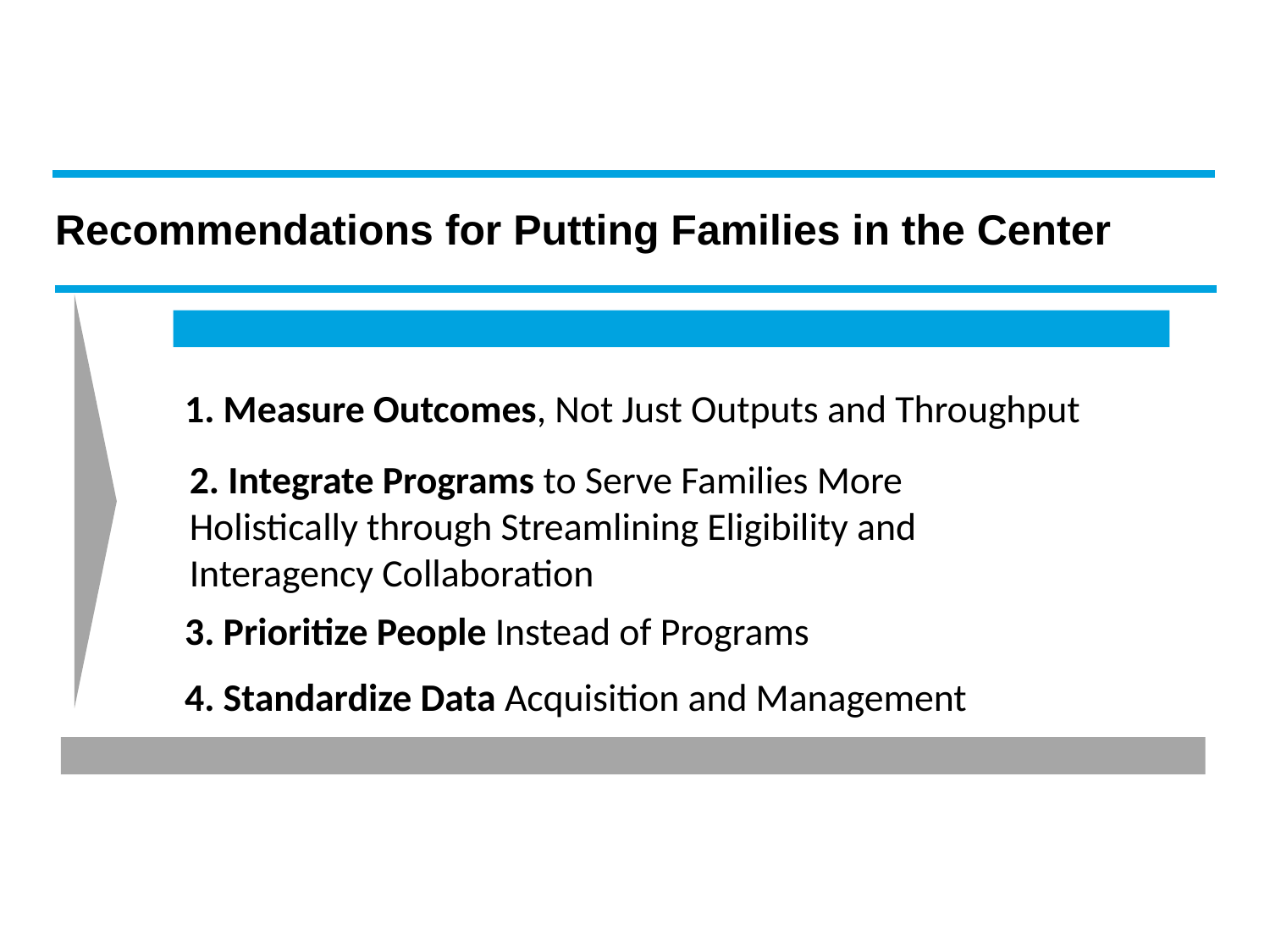

Recommendations for Putting Families in the Center

1. Measure Outcomes, Not Just Outputs and Throughput
2. Integrate Programs to Serve Families More Holistically through Streamlining Eligibility and Interagency Collaboration

3. Prioritize People Instead of Programs
4. Standardize Data Acquisition and Management